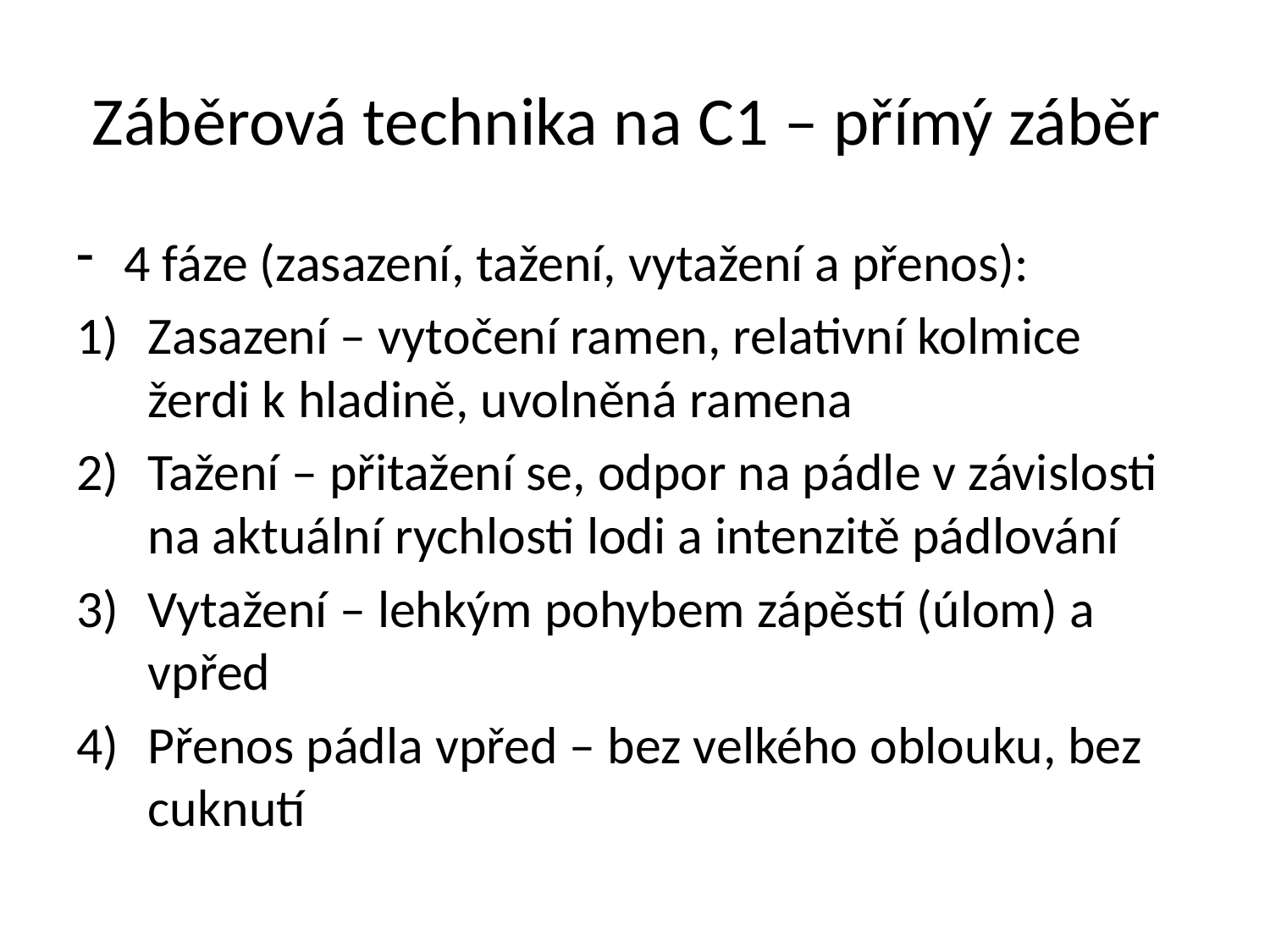

# Záběrová technika na C1 – přímý záběr
4 fáze (zasazení, tažení, vytažení a přenos):
Zasazení – vytočení ramen, relativní kolmice žerdi k hladině, uvolněná ramena
Tažení – přitažení se, odpor na pádle v závislosti na aktuální rychlosti lodi a intenzitě pádlování
Vytažení – lehkým pohybem zápěstí (úlom) a vpřed
Přenos pádla vpřed – bez velkého oblouku, bez cuknutí